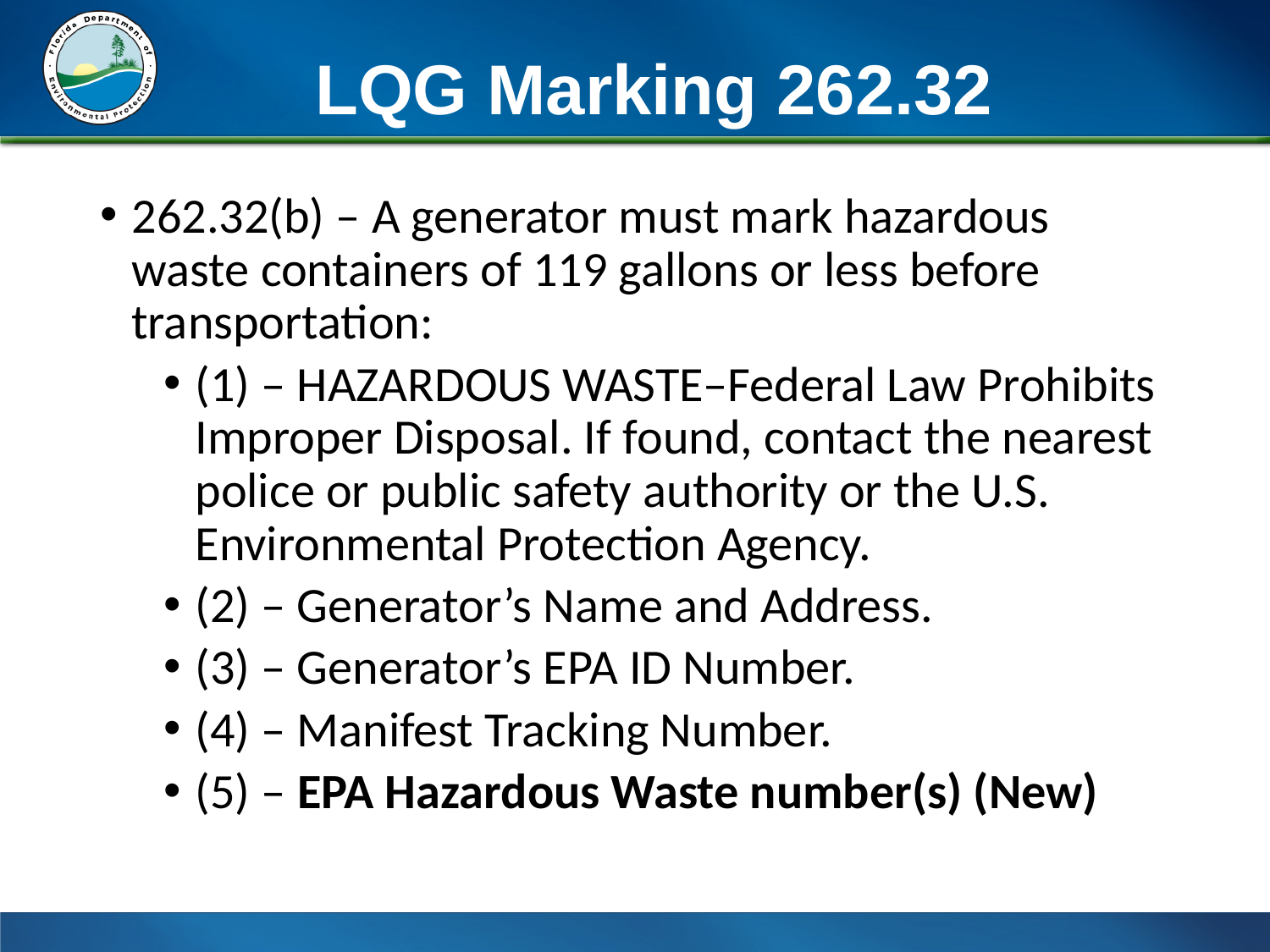

# LQG Marking 262.32
262.32(b) – A generator must mark hazardous waste containers of 119 gallons or less before transportation:
(1) – HAZARDOUS WASTE–Federal Law Prohibits Improper Disposal. If found, contact the nearest police or public safety authority or the U.S. Environmental Protection Agency.
(2) – Generator’s Name and Address.
(3) – Generator’s EPA ID Number.
(4) – Manifest Tracking Number.
(5) – EPA Hazardous Waste number(s) (New)